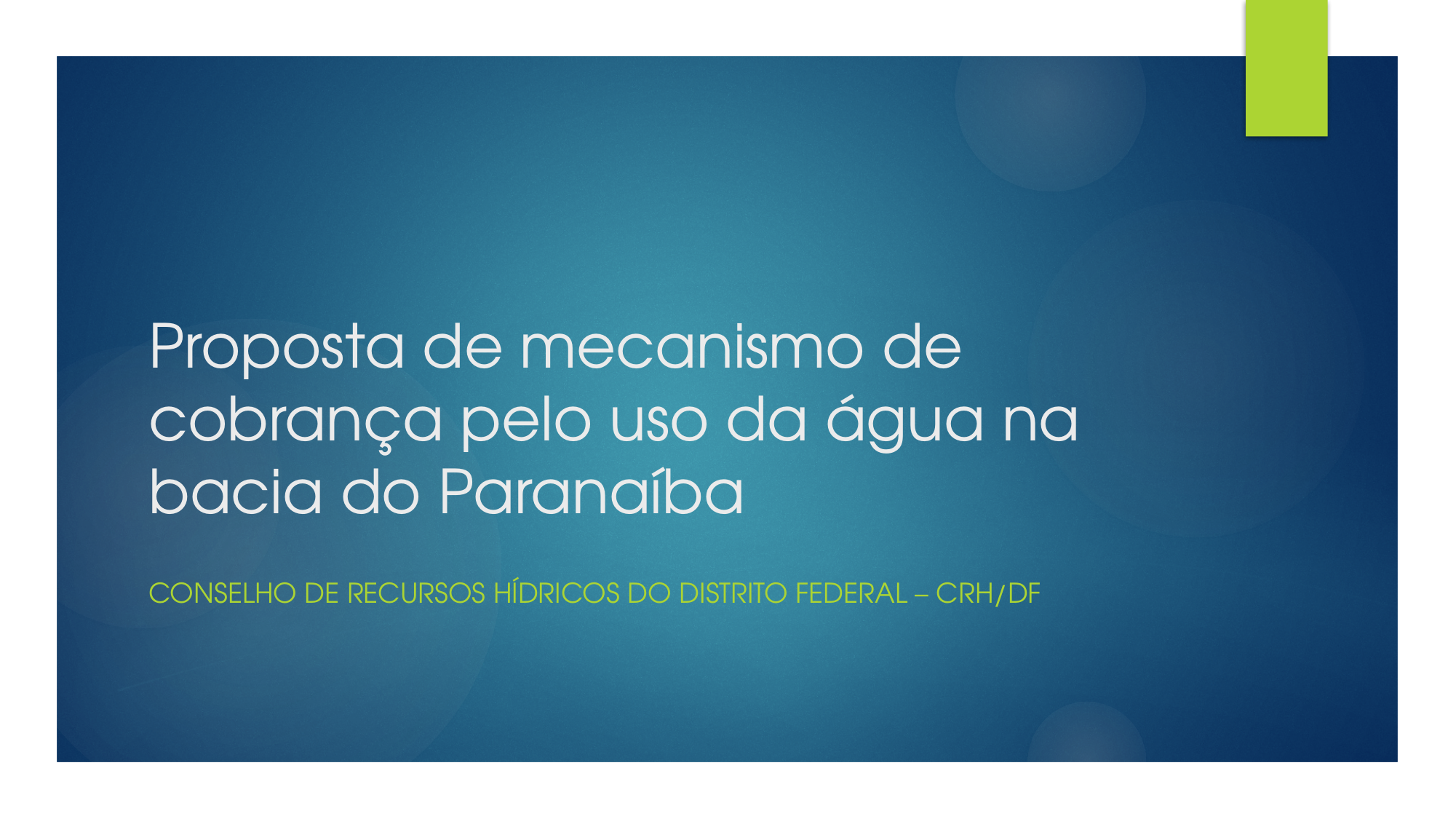

# Proposta de mecanismo de cobrança pelo uso da água na bacia do Paranaíba
Conselho de recursos hídricos do distrito federal – crh/df